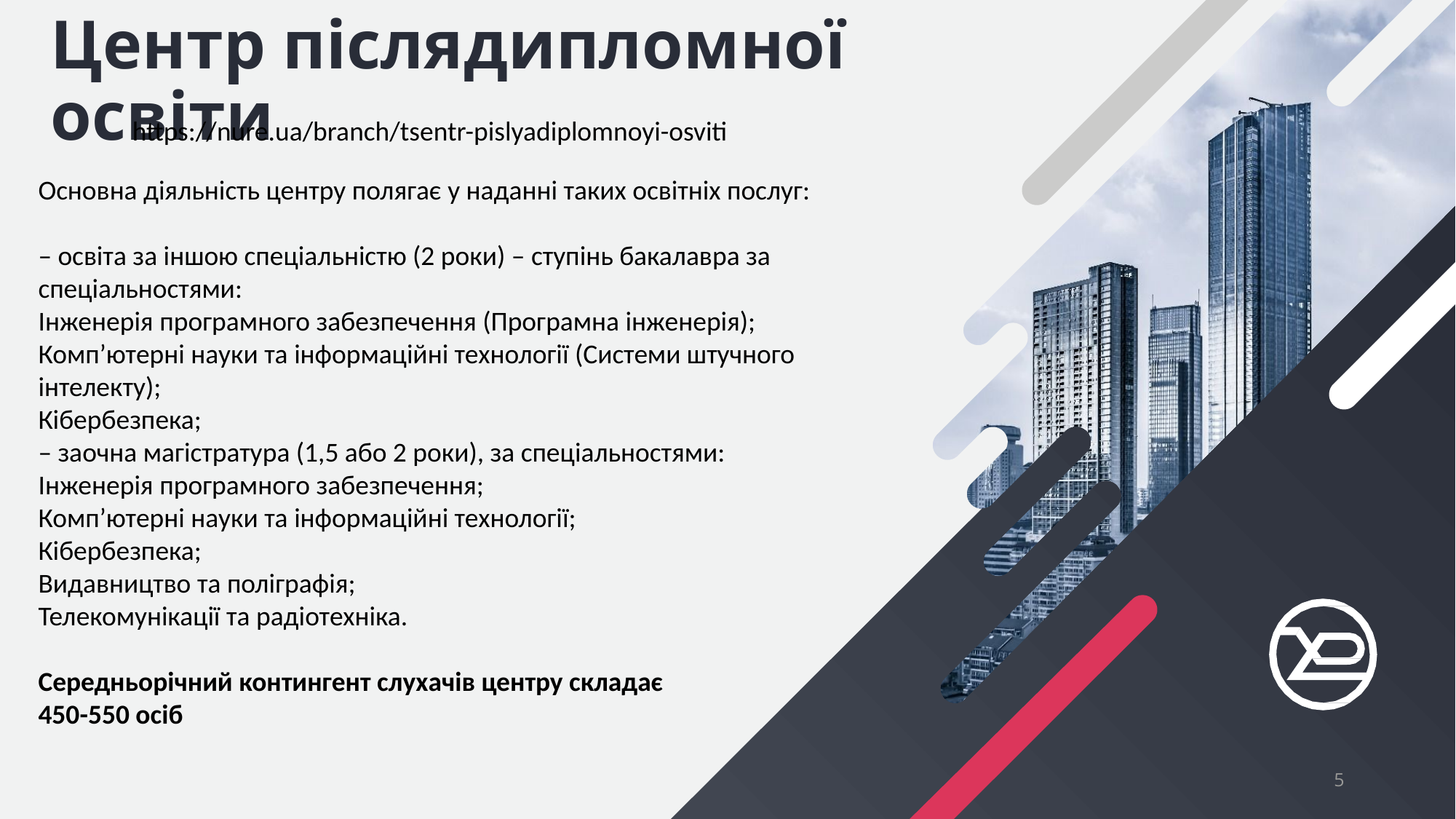

# Центр післядипломної освіти
https://nure.ua/branch/tsentr-pislyadiplomnoyi-osviti
Основна діяльність центру полягає у наданні таких освітніх послуг:

– освіта за іншою спеціальністю (2 роки) – ступінь бакалавра за спеціальностями:
Інженерія програмного забезпечення (Програмна інженерія);
Комп’ютерні науки та інформаційні технології (Системи штучного інтелекту);
Кібербезпека;
– заочна магістратура (1,5 або 2 роки), за спеціальностями:
Інженерія програмного забезпечення;
Комп’ютерні науки та інформаційні технології;
Кібербезпека;
Видавництво та поліграфія;
Телекомунікації та радіотехніка.

Середньорічний контингент слухачів центру складає
450-550 осіб

5